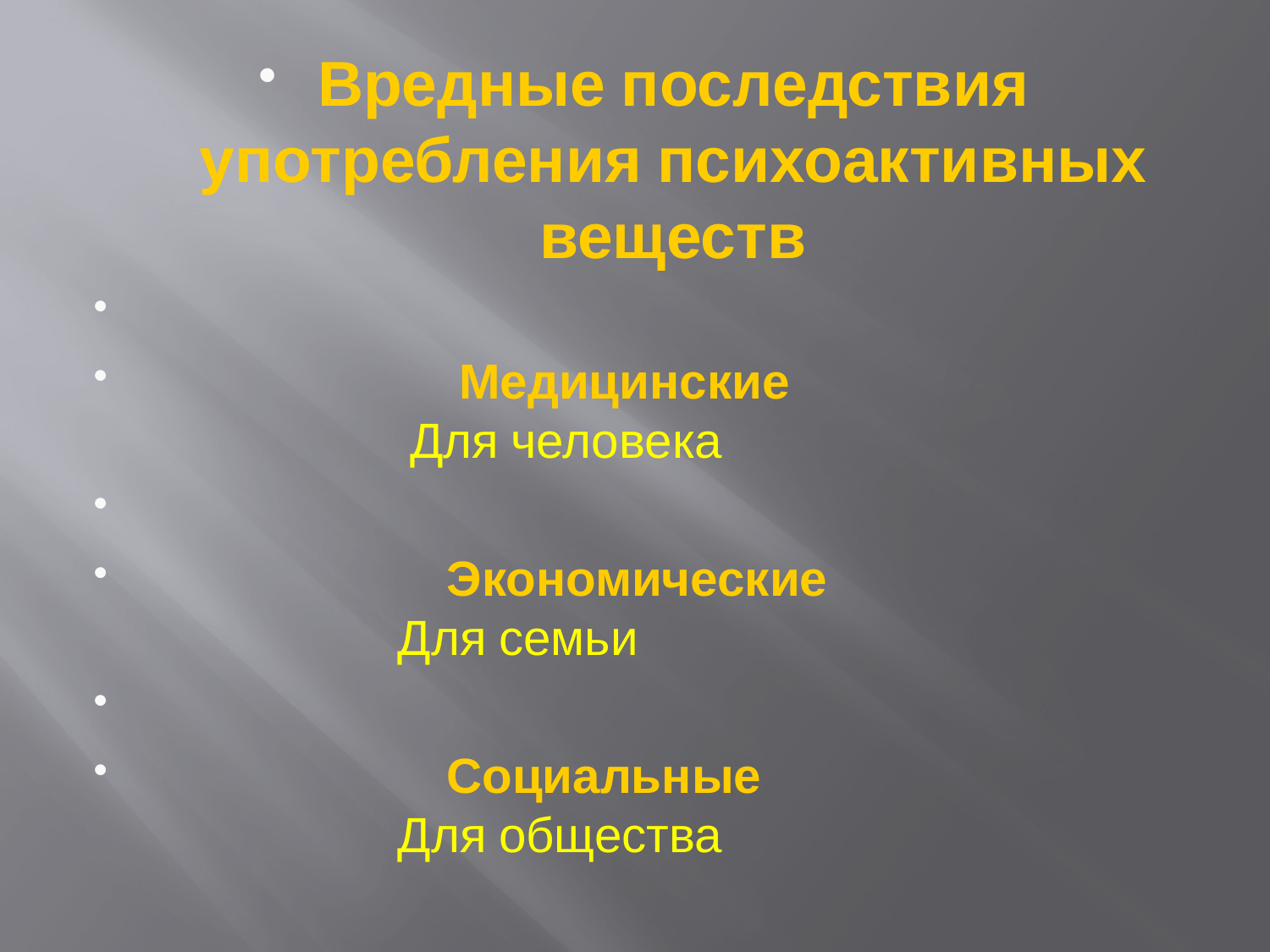

Вредные последствия употребления психоактивных веществ

                         Медицинские                                                      Для человека

                        Экономические                                                  Для семьи

                        Социальные                                                        Для общества
#